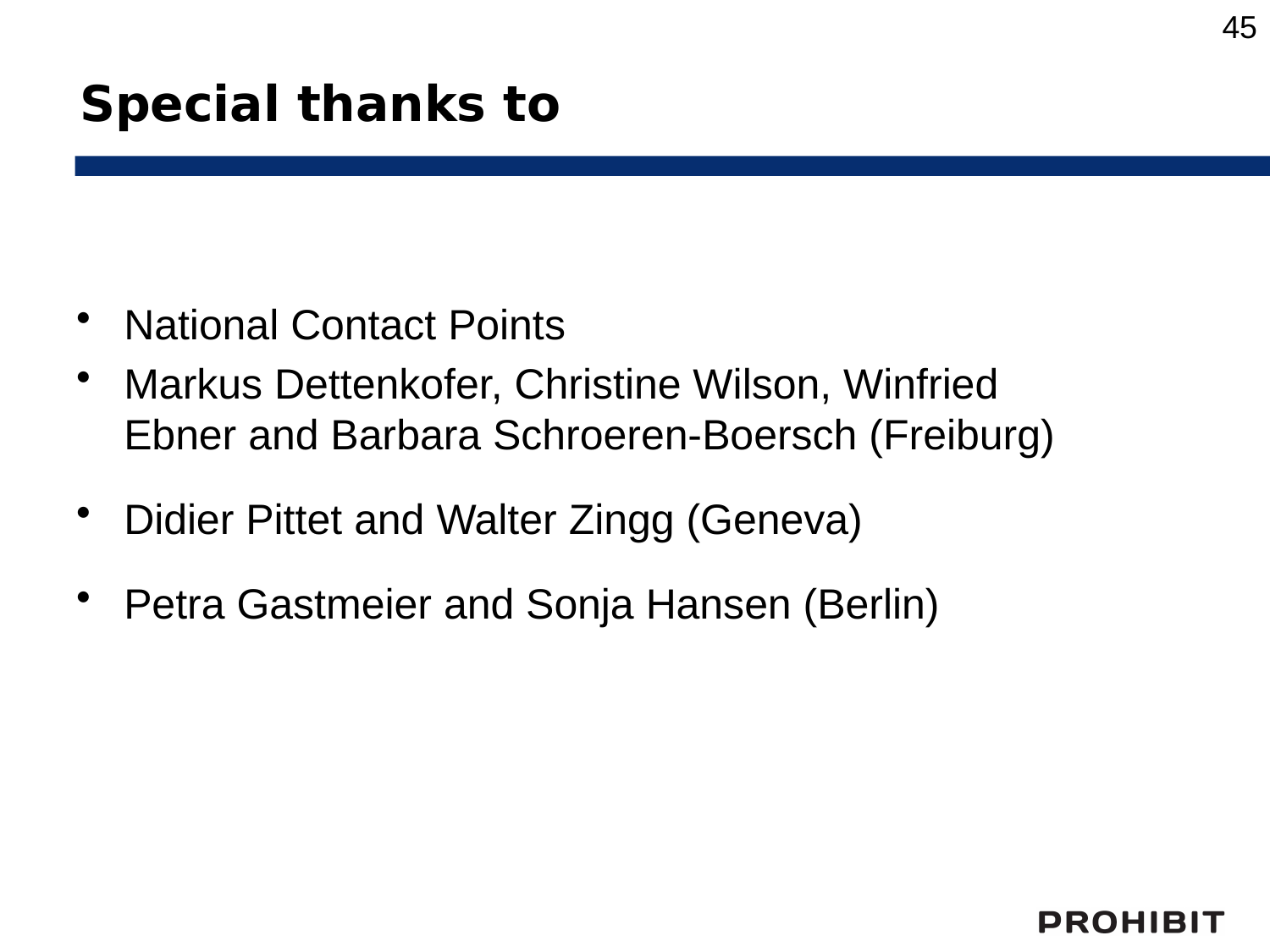

45
# Special thanks to
National Contact Points
Markus Dettenkofer, Christine Wilson, Winfried Ebner and Barbara Schroeren-Boersch (Freiburg)
Didier Pittet and Walter Zingg (Geneva)
Petra Gastmeier and Sonja Hansen (Berlin)